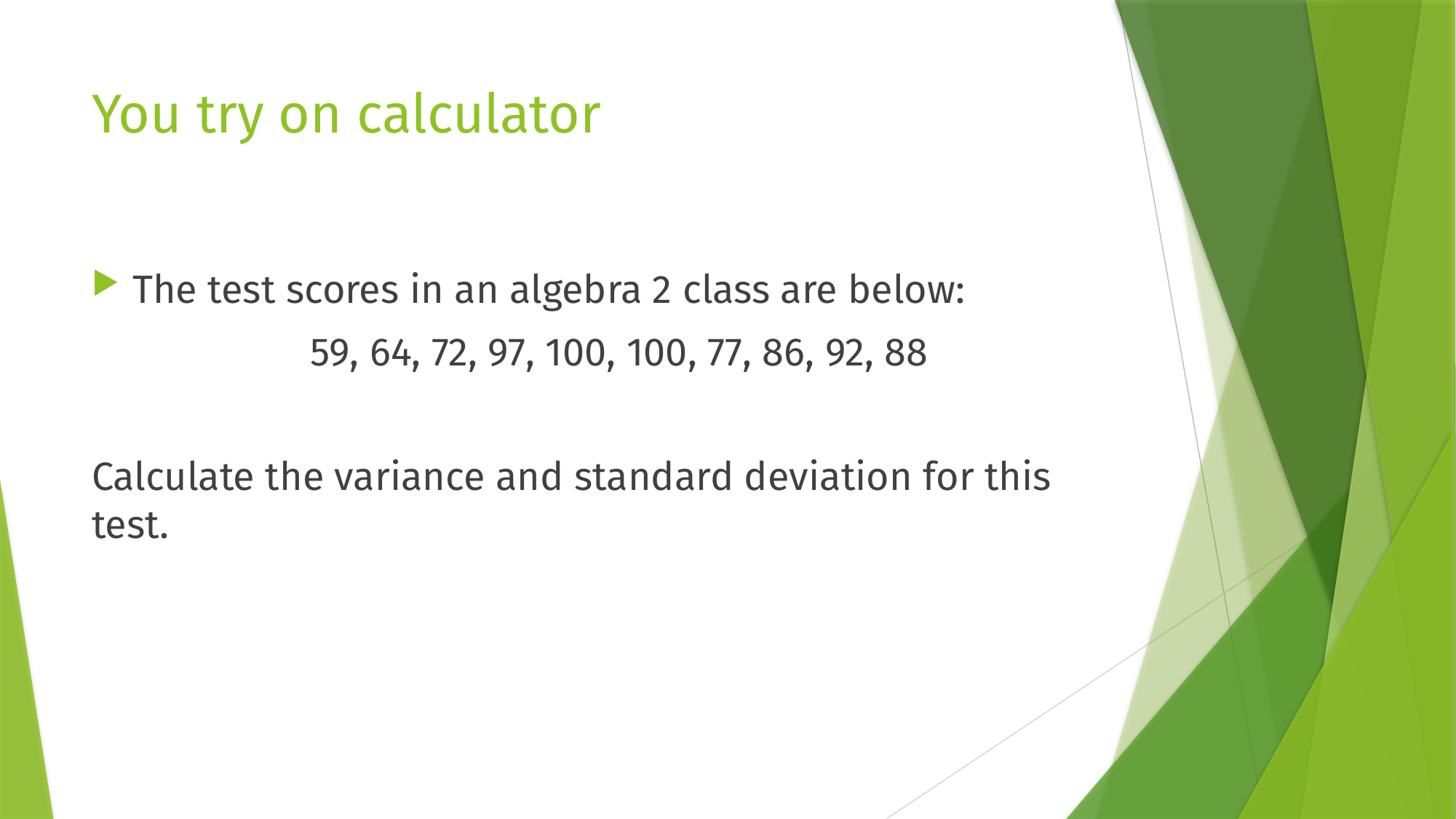

# You try on calculator
The test scores in an algebra 2 class are below:
		59, 64, 72, 97, 100, 100, 77, 86, 92, 88

Calculate the variance and standard deviation for this test.